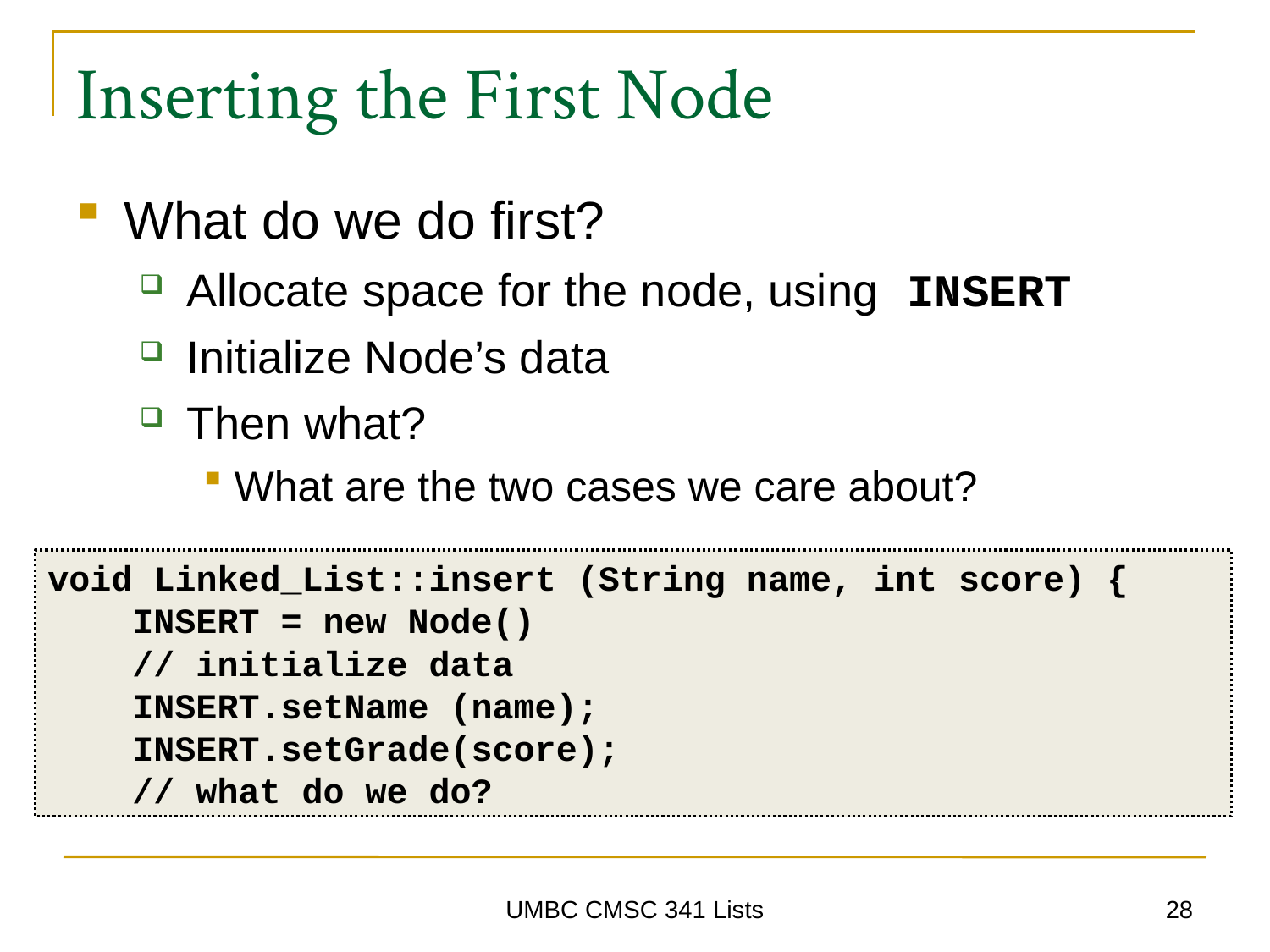

# Inserting the First Node
What do we do first?
Allocate space for the node, using INSERT
Initialize Node’s data
Then what?
What are the two cases we care about?
void Linked_List::insert (String name, int score) {
    INSERT = new Node()
    // initialize data
    INSERT.setName (name);
    INSERT.setGrade(score);
    // what do we do?
28
UMBC CMSC 341 Lists